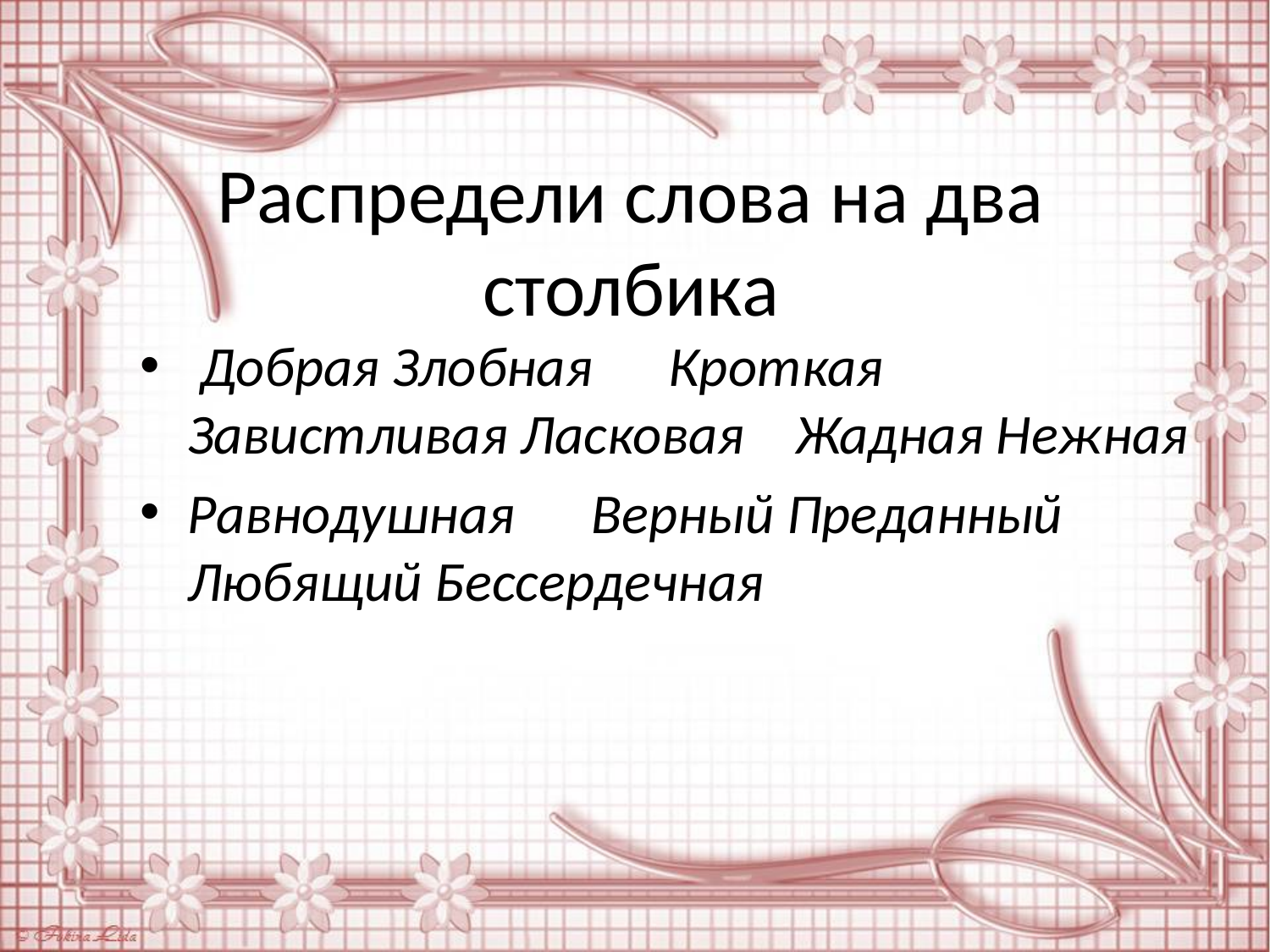

# Распредели слова на два столбика
 Добрая Злобная      Кроткая       Завистливая Ласковая    Жадная Нежная
Равнодушная      Верный Преданный Любящий Бессердечная